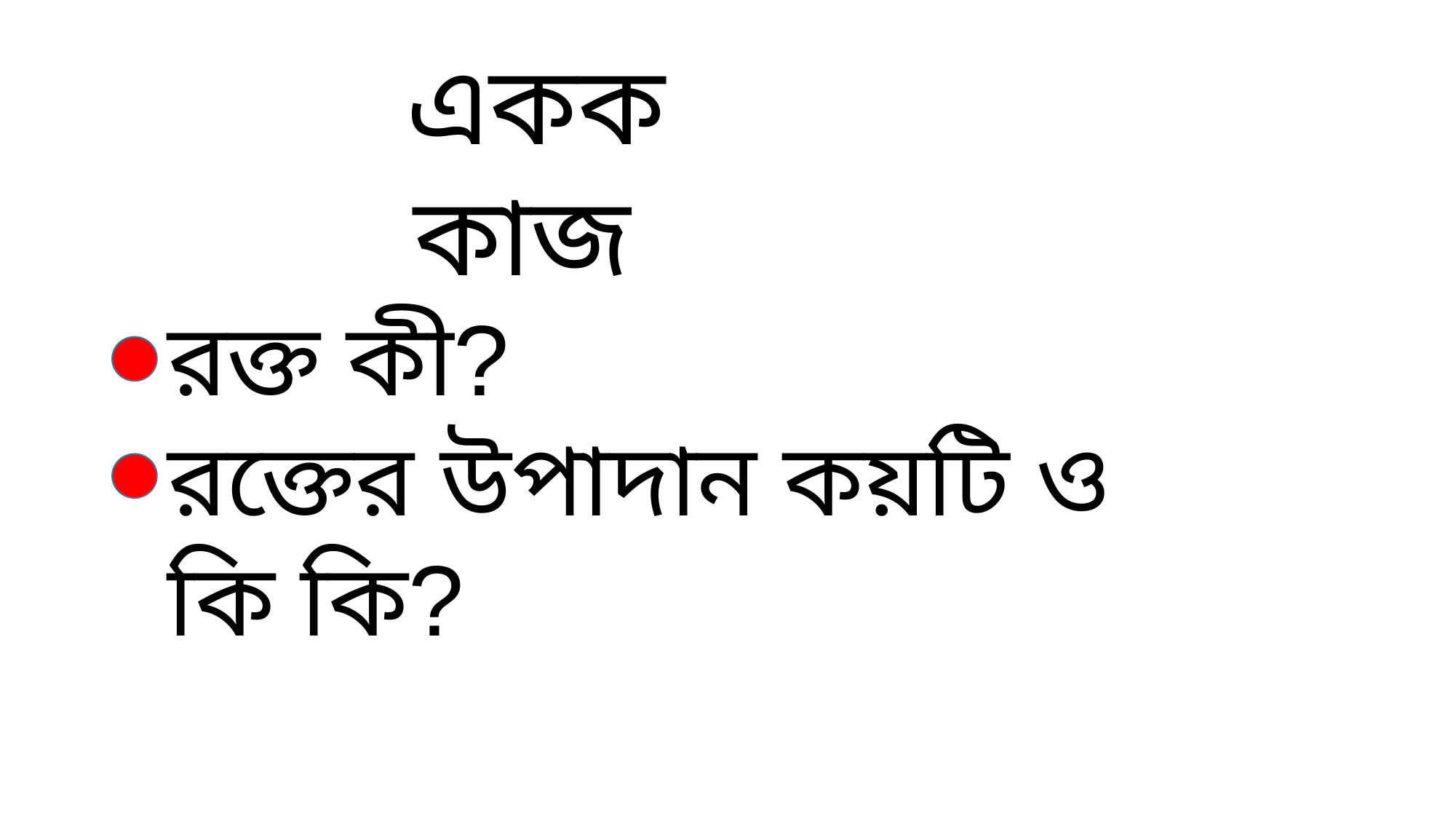

একক কাজ
#
রক্ত কী?
রক্তের উপাদান কয়টি ও কি কি?